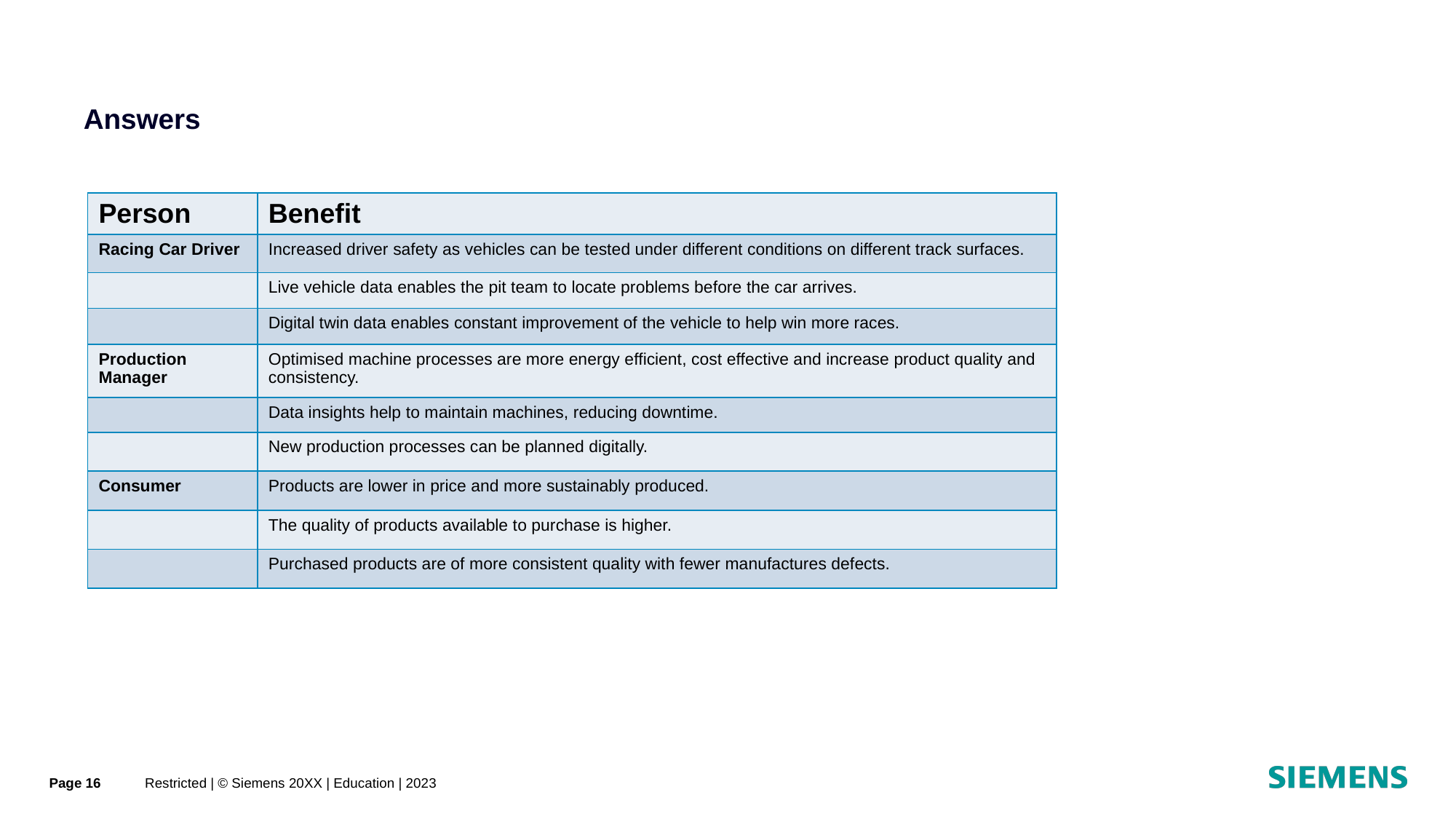

# Answers
| Person | Benefit |
| --- | --- |
| Racing Car Driver | Increased driver safety as vehicles can be tested under different conditions on different track surfaces. |
|  | Live vehicle data enables the pit team to locate problems before the car arrives. |
|  | Digital twin data enables constant improvement of the vehicle to help win more races. |
| Production Manager | Optimised machine processes are more energy efficient, cost effective and increase product quality and consistency. |
|  | Data insights help to maintain machines, reducing downtime. |
|  | New production processes can be planned digitally. |
| Consumer | Products are lower in price and more sustainably produced. |
|  | The quality of products available to purchase is higher. |
|  | Purchased products are of more consistent quality with fewer manufactures defects. |
Page 16
Restricted | © Siemens 20XX | Education | 2023